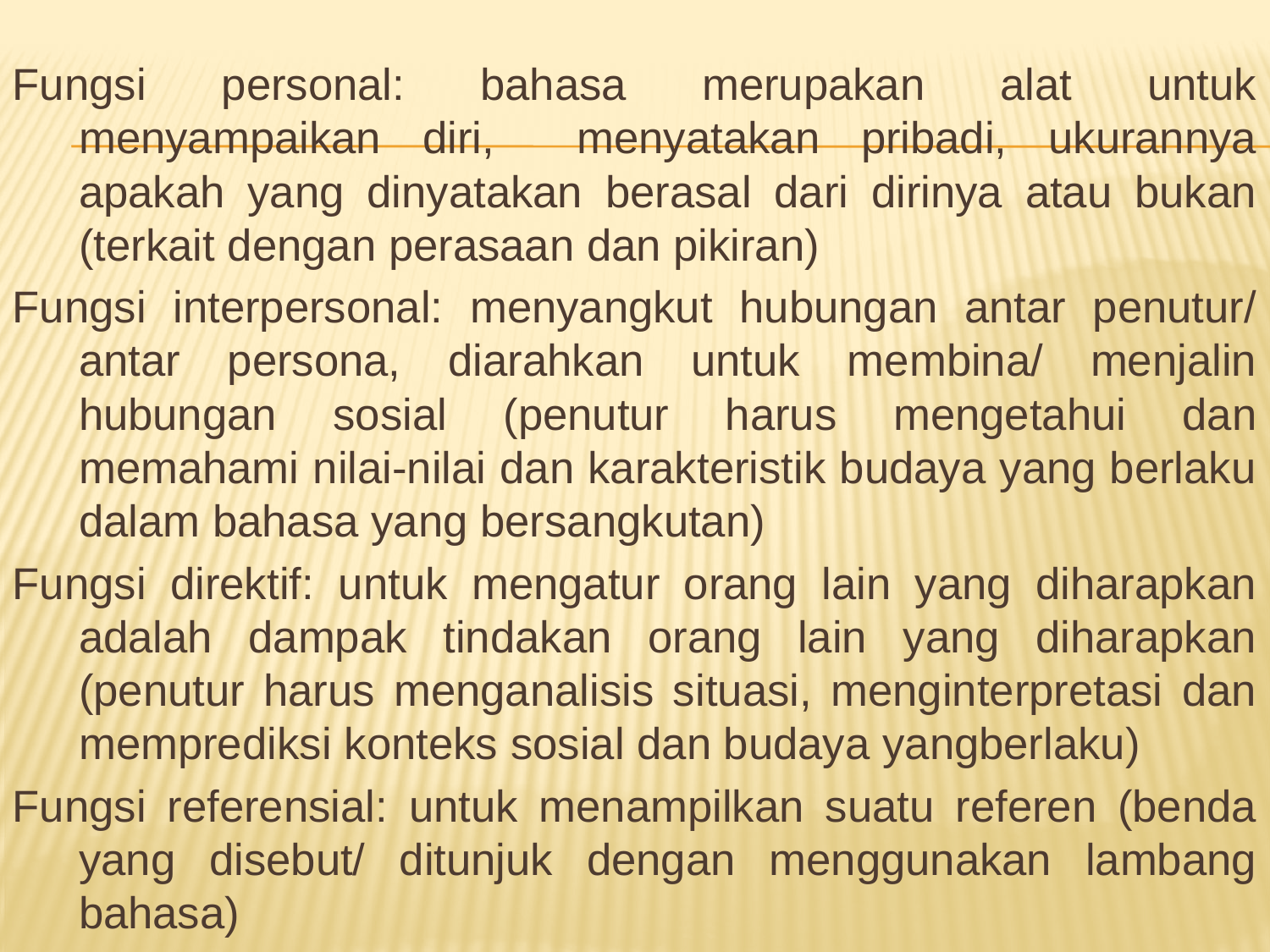

#
Fungsi personal: bahasa merupakan alat untuk menyampaikan diri,  menyatakan pribadi, ukurannya apakah yang dinyatakan berasal dari dirinya atau bukan (terkait dengan perasaan dan pikiran)
Fungsi interpersonal: menyangkut hubungan antar penutur/ antar persona, diarahkan untuk membina/ menjalin hubungan sosial (penutur harus mengetahui dan memahami nilai-nilai dan karakteristik budaya yang berlaku dalam bahasa yang bersangkutan)
Fungsi direktif: untuk mengatur orang lain yang diharapkan adalah dampak tindakan orang lain yang diharapkan (penutur harus menganalisis situasi, menginterpretasi dan memprediksi konteks sosial dan budaya yangberlaku)
Fungsi referensial: untuk menampilkan suatu referen (benda yang disebut/ ditunjuk dengan menggunakan lambang bahasa)